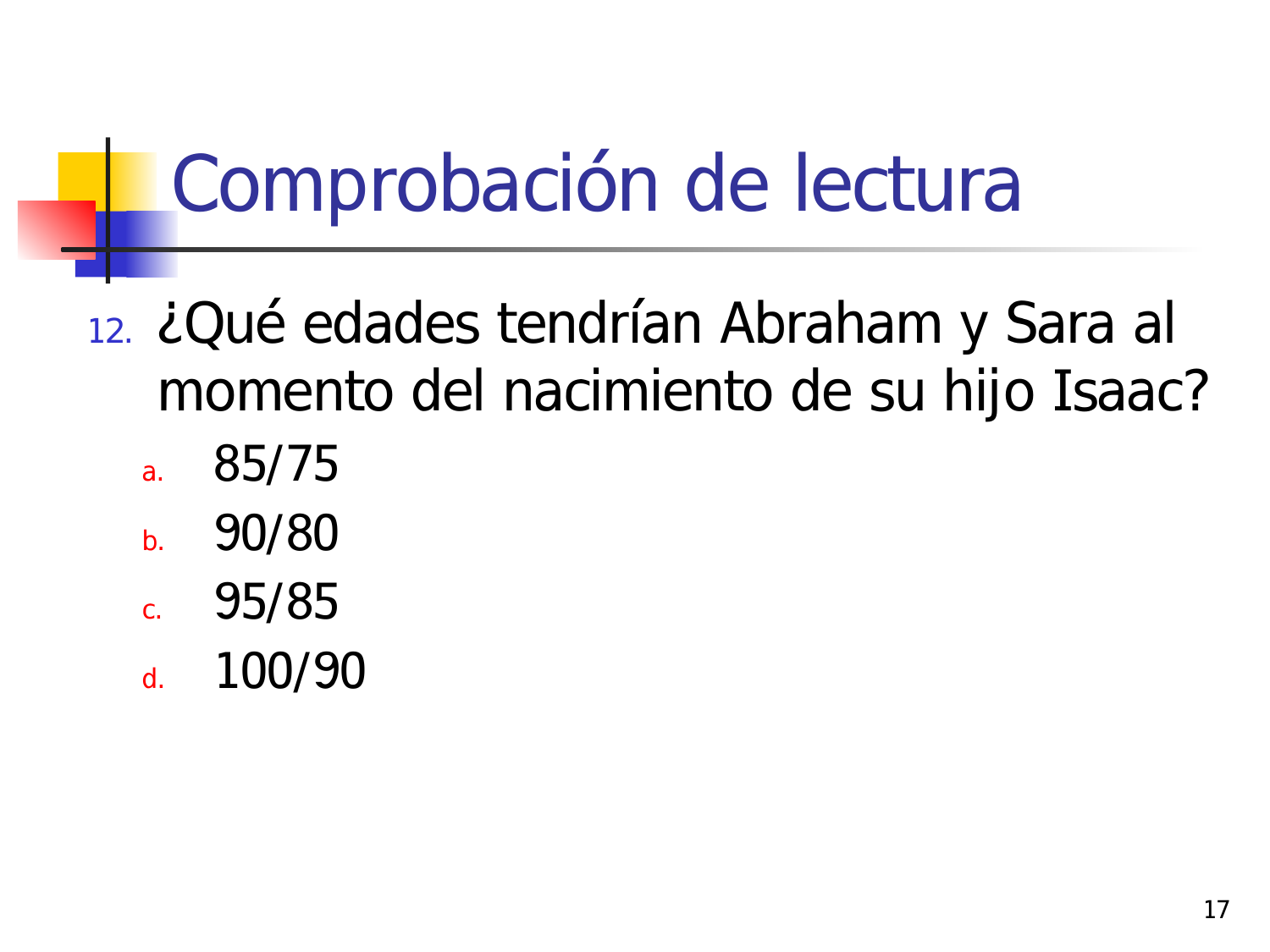

# Comprobación de lectura
¿Qué edades tendrían Abraham y Sara al momento del nacimiento de su hijo Isaac?
85/75
90/80
95/85
100/90
17